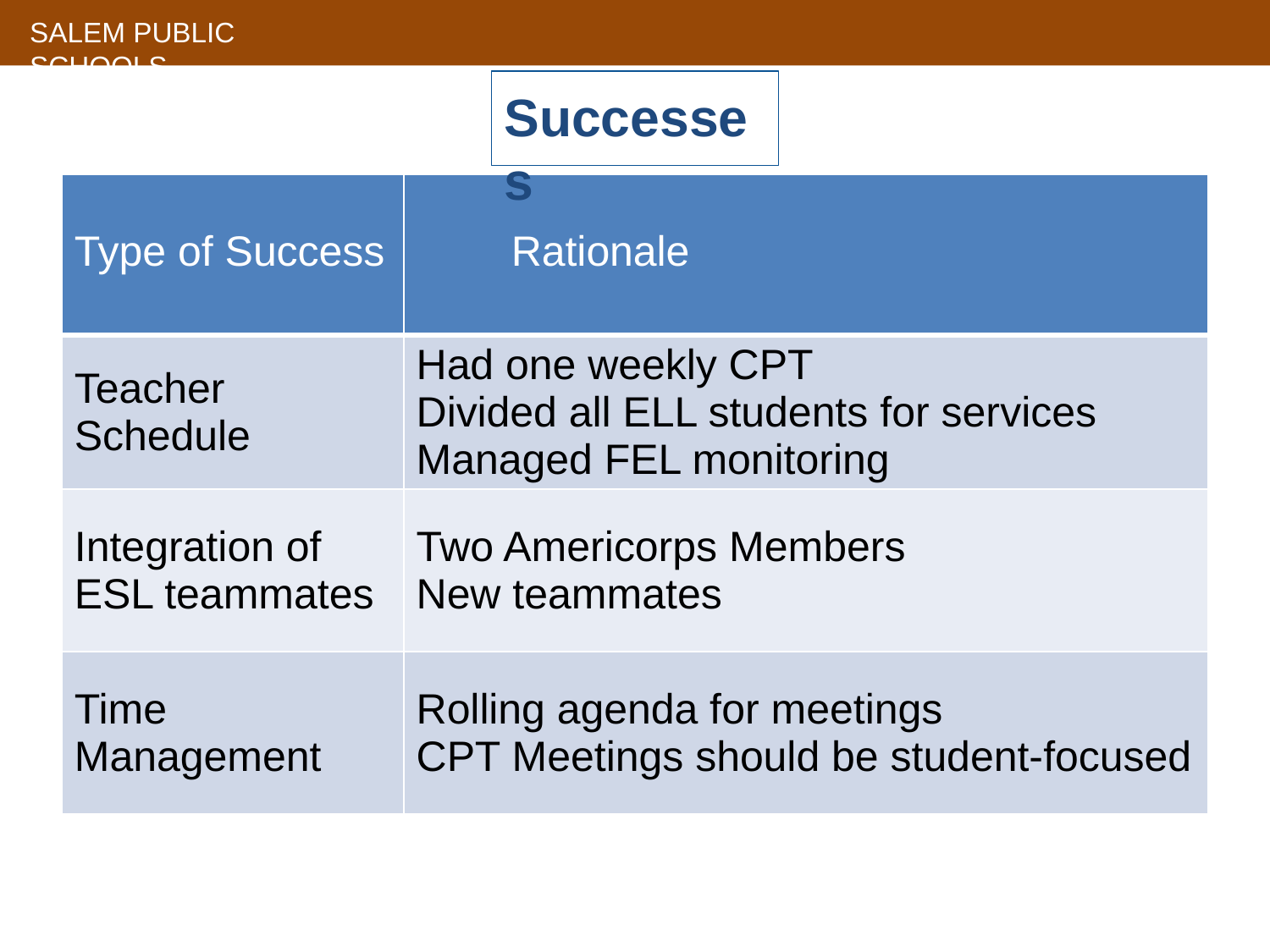

Successes
| Type of Success | Rationale |
| --- | --- |
| Teacher Schedule | Had one weekly CPT Divided all ELL students for services Managed FEL monitoring |
| Integration of ESL teammates | Two Americorps Members New teammates |
| Time Management | Rolling agenda for meetings CPT Meetings should be student-focused |